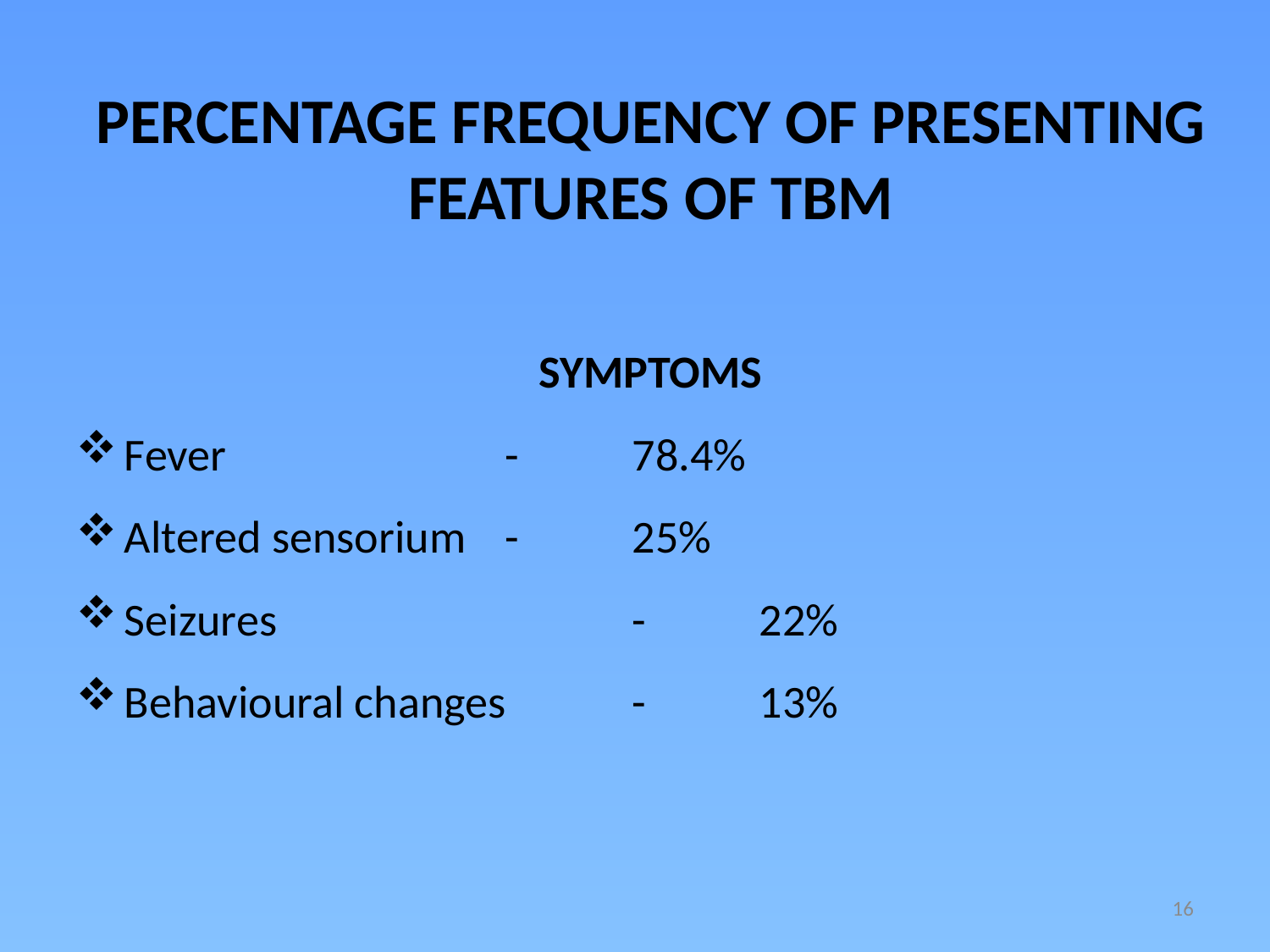

PERCENTAGE FREQUENCY OF PRESENTING FEATURES OF TBM

SYMPTOMS
Fever 			-	78.4%
Altered sensorium 	-	25%
Seizures 			-	22%
Behavioural changes 	-	13%

16